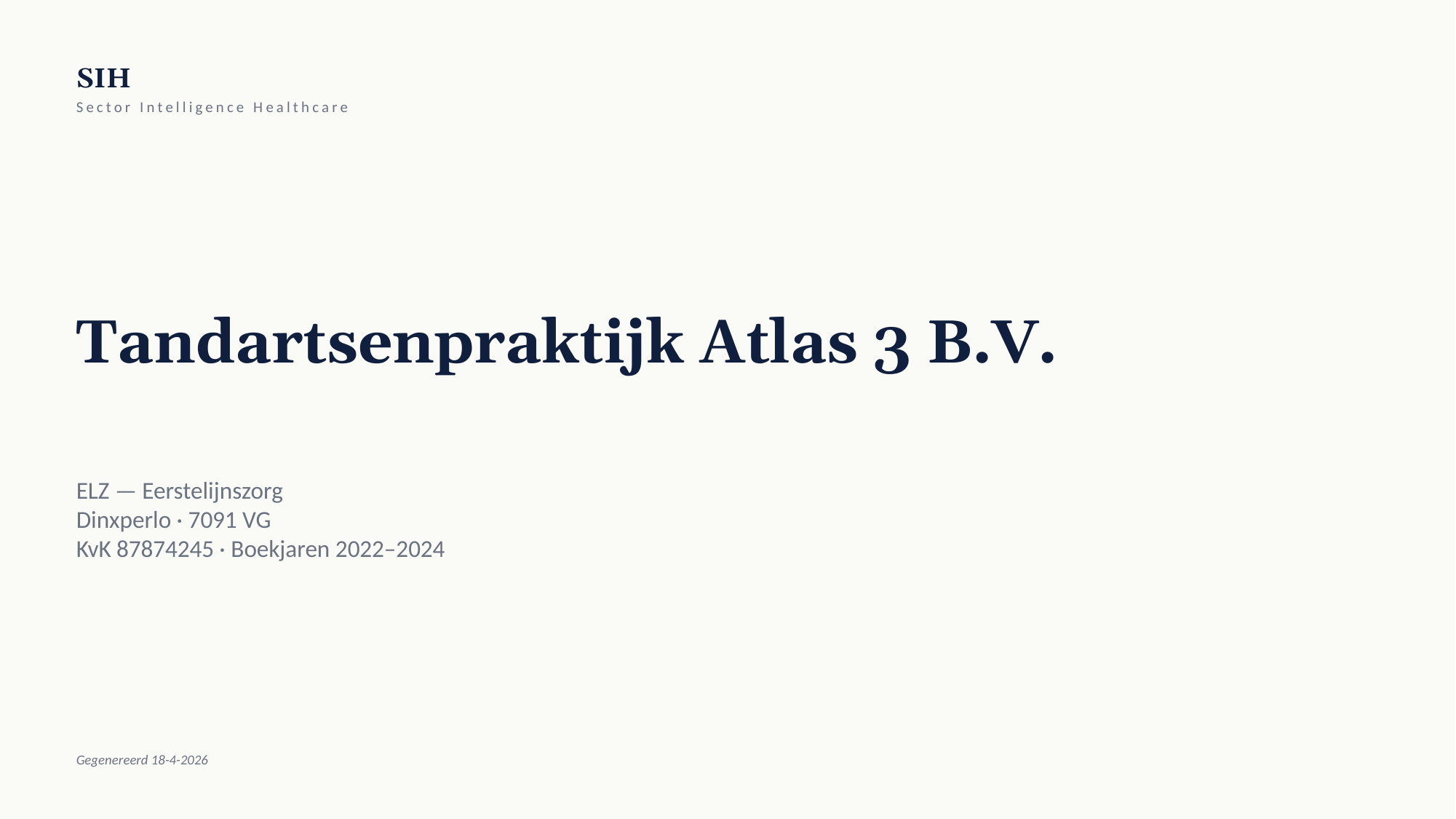

SIH
Sector Intelligence Healthcare
Tandartsenpraktijk Atlas 3 B.V.
ELZ — Eerstelijnszorg
Dinxperlo · 7091 VG
KvK 87874245 · Boekjaren 2022–2024
Gegenereerd 18-4-2026